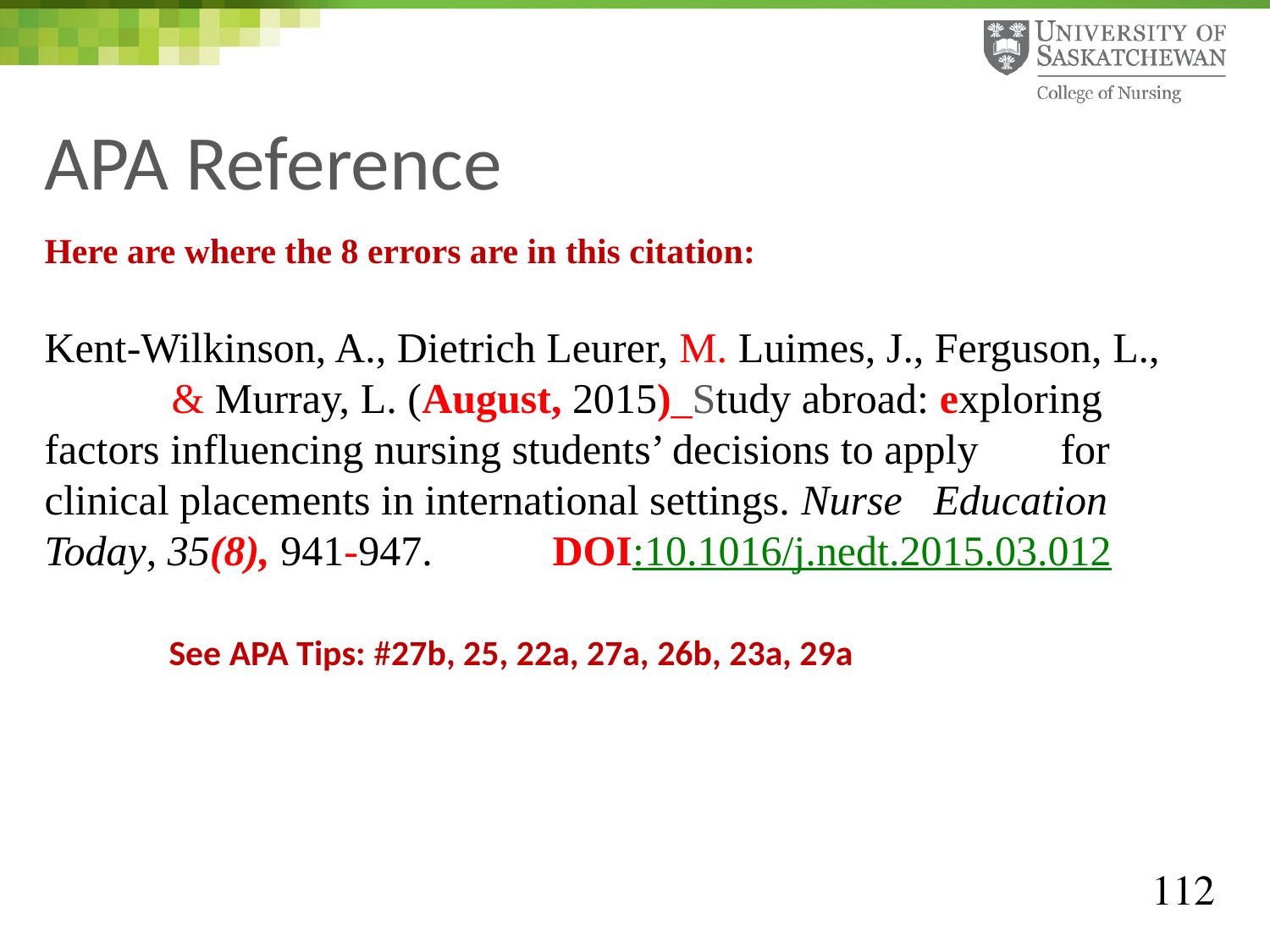

# APA Reference
Here are where the 8 errors are in this citation:

Kent-Wilkinson, A., Dietrich Leurer, M. Luimes, J., Ferguson, L.,
	& Murray, L. (August, 2015)_Study abroad: exploring 	factors influencing nursing students’ decisions to apply 	for clinical placements in international settings. Nurse 	Education Today, 35(8), 941-947. 	DOI:10.1016/j.nedt.2015.03.012

              See APA Tips: #27b, 25, 22a, 27a, 26b, 23a, 29a